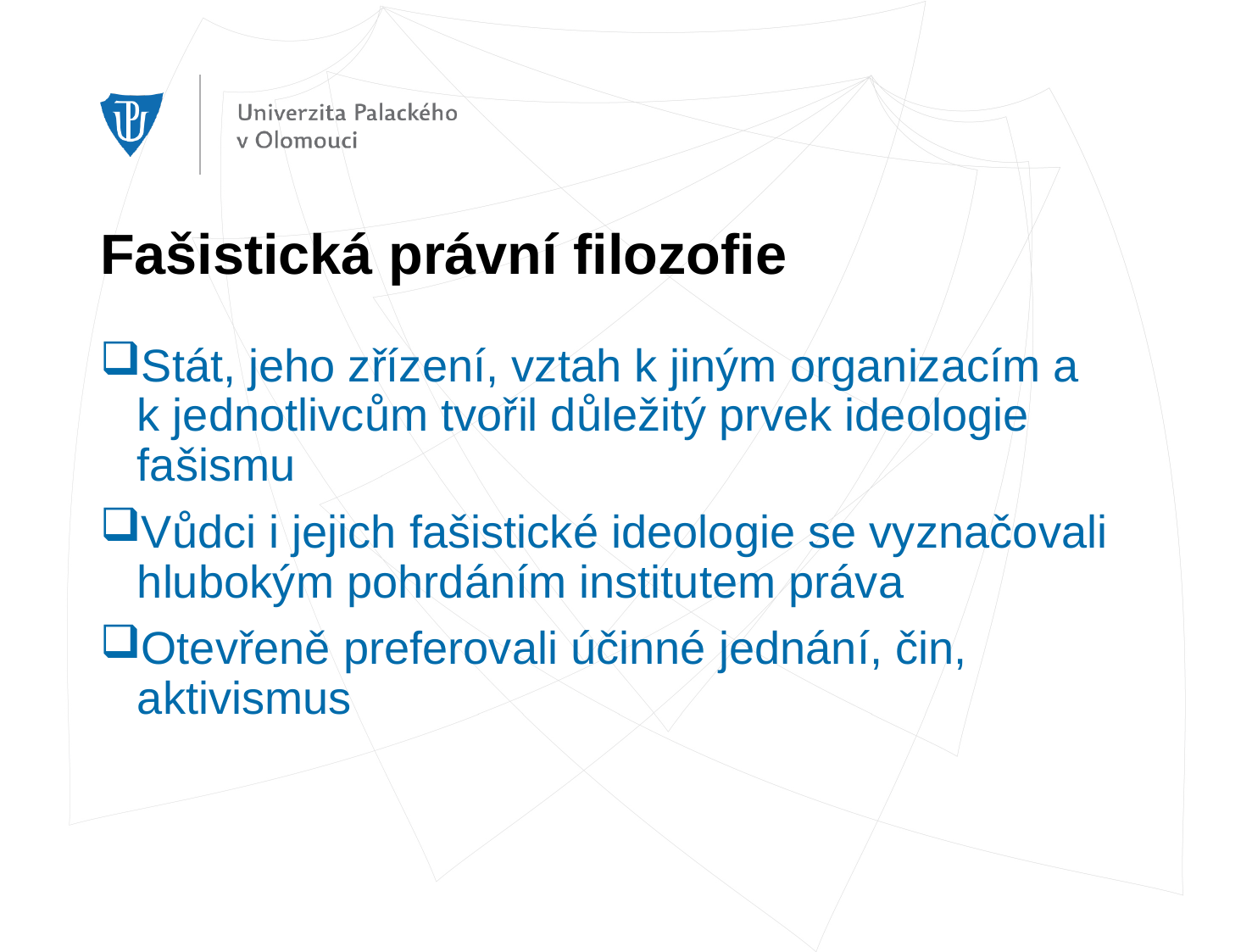

# Fašistická právní filozofie
Stát, jeho zřízení, vztah k jiným organizacím a k jednotlivcům tvořil důležitý prvek ideologie fašismu
Vůdci i jejich fašistické ideologie se vyznačovali hlubokým pohrdáním institutem práva
Otevřeně preferovali účinné jednání, čin, aktivismus